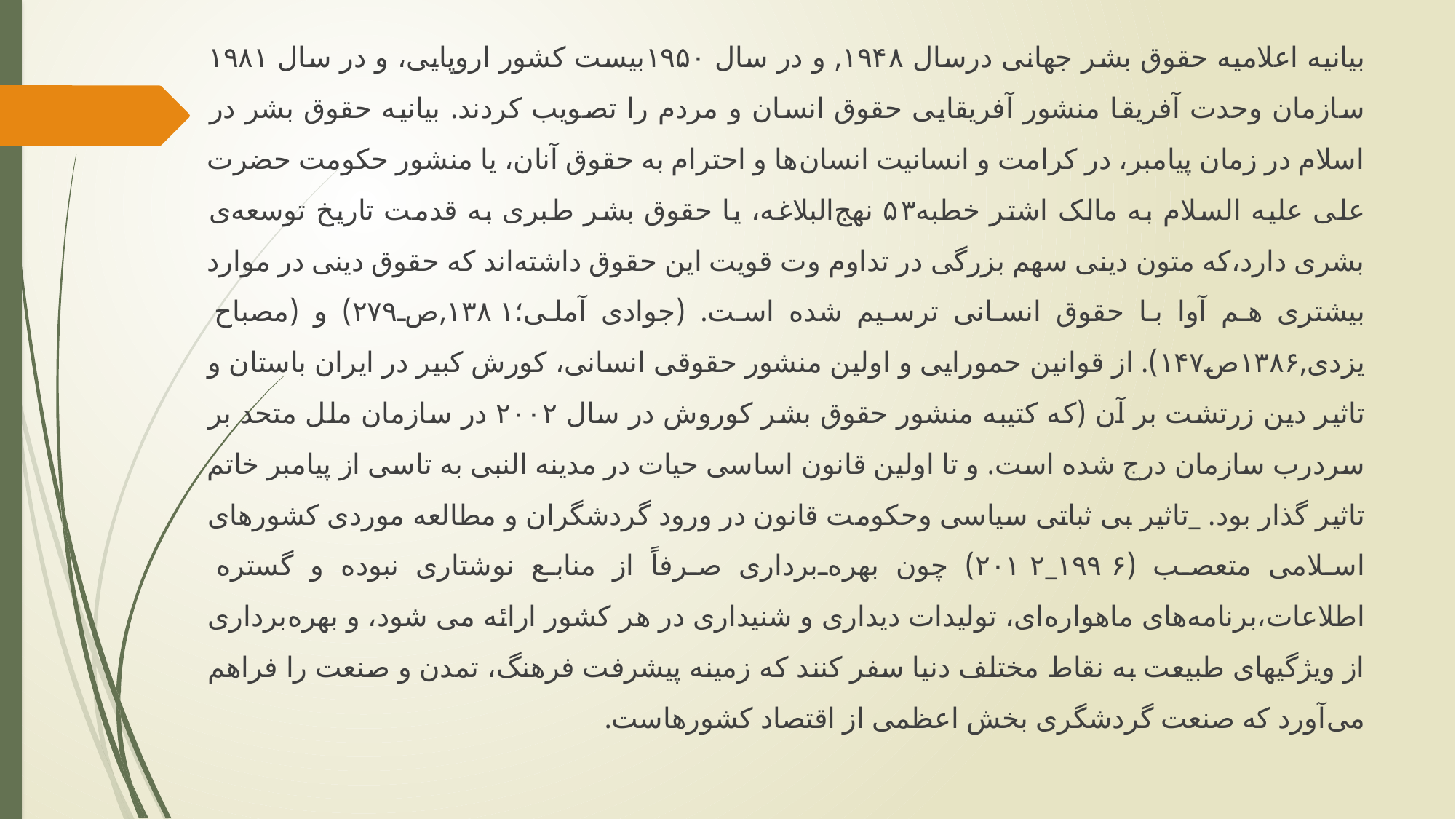

بیانیه اعلامیه حقوق بشر جهانی درسال ۱۹۴۸, و در سال ۱۹۵۰بیست کشور اروپایی، و در سال ۱۹۸۱ سازمان وحدت آفریقا منشور آفریقایی حقوق انسان و مردم را تصویب کردند. بیانیه حقوق بشر در اسلام در زمان پیامبر، در کرامت و انسانیت انسان‌ها و احترام به حقوق آنان، یا منشور حکومت حضرت علی علیه السلام به مالک اشتر خطبه۵۳ نهج‌البلاغه، یا حقوق بشر طبری به قدمت تاریخ توسعه‌ی بشری دارد،که متون دینی سهم بزرگی در تداوم وت قویت این حقوق داشته‌اند که حقوق دینی در موارد بیشتری هم آوا با حقوق انسانی ترسیم شده است. (جوادی آملی؛۱۳۸۱,ص۲۷۹) و (مصباح یزدی,۱۳۸۶ص۱۴۷). از قوانین حمورایی و اولین منشور حقوقی انسانی، کورش کبیر در ایران باستان و تاثیر دین زرتشت بر آن (که کتیبه منشور حقوق بشر کوروش در سال ۲۰۰۲ در سازمان ملل متحد بر سردرب سازمان درج شده است. و تا اولین قانون اساسی حیات در مدینه النبی به تاسی از پیامبر خاتم تاثیر گذار بود. _تاثیر بی ثباتی سیاسی وحکومت قانون در ورود گردشگران و مطالعه موردی کشورهای اسلامی متعصب (۱۹۹۶_۲۰۱۲) چون بهره‌برداری صرفاً از منابع نوشتاری نبوده و گستره اطلاعات،برنامه‌های ماهواره‌ای، تولیدات دیداری و شنیداری در هر کشور ارائه می شود، و بهره‌برداری از ویژگیهای طبیعت به نقاط مختلف دنیا سفر کنند که زمینه پیشرفت فرهنگ، تمدن و صنعت را فراهم می‌آورد که صنعت گردشگری بخش اعظمی از اقتصاد کشورهاست.